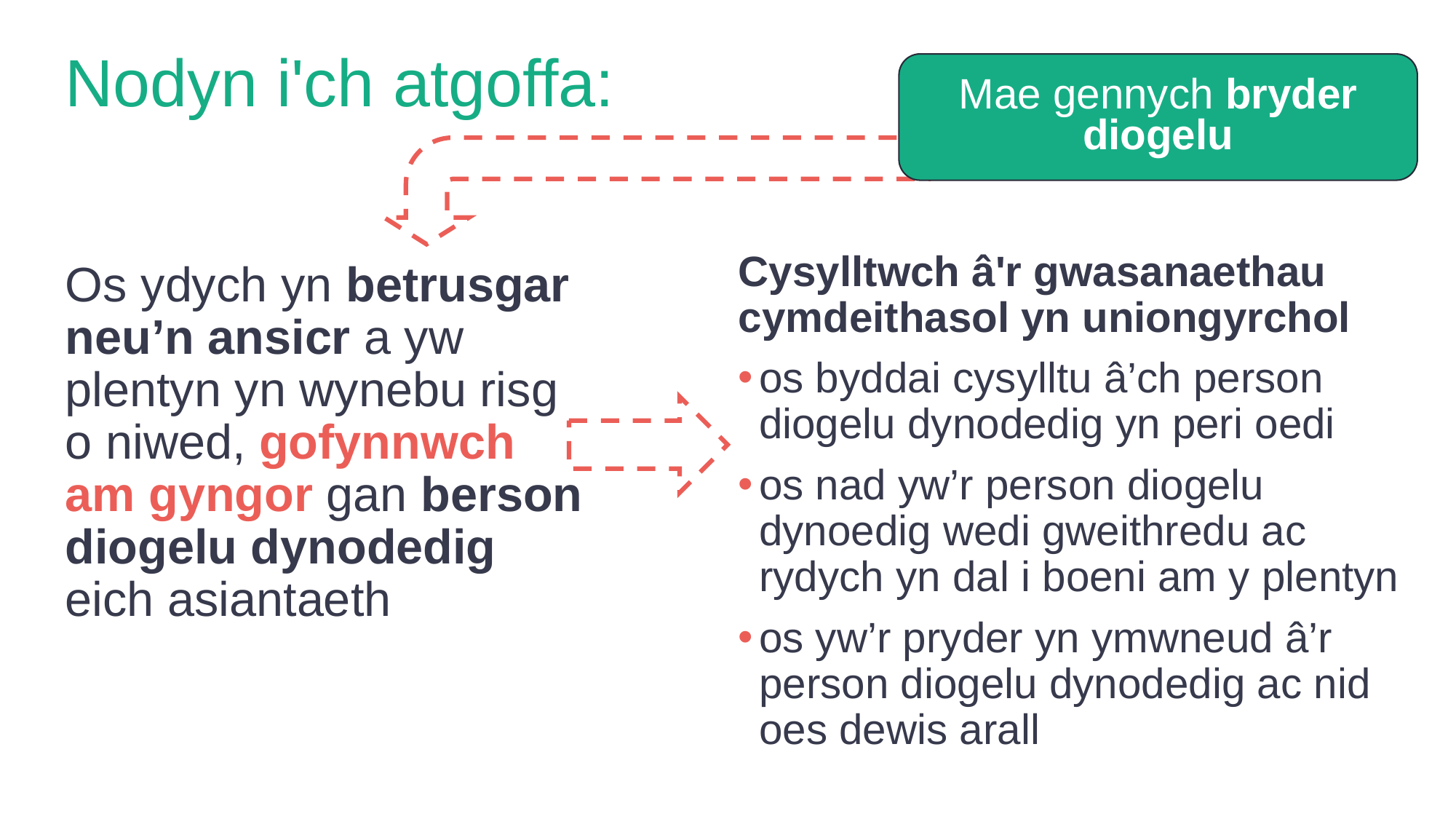

# Nodyn i'ch atgoffa:
Mae gennych bryder diogelu
Cysylltwch â'r gwasanaethau cymdeithasol yn uniongyrchol
os byddai cysylltu â’ch person diogelu dynodedig yn peri oedi
os nad yw’r person diogelu dynoedig wedi gweithredu ac rydych yn dal i boeni am y plentyn
os yw’r pryder yn ymwneud â’r person diogelu dynodedig ac nid oes dewis arall

Os ydych yn betrusgar neu’n ansicr a yw plentyn yn wynebu risg o niwed, gofynnwch am gyngor gan berson diogelu dynodedig eich asiantaeth